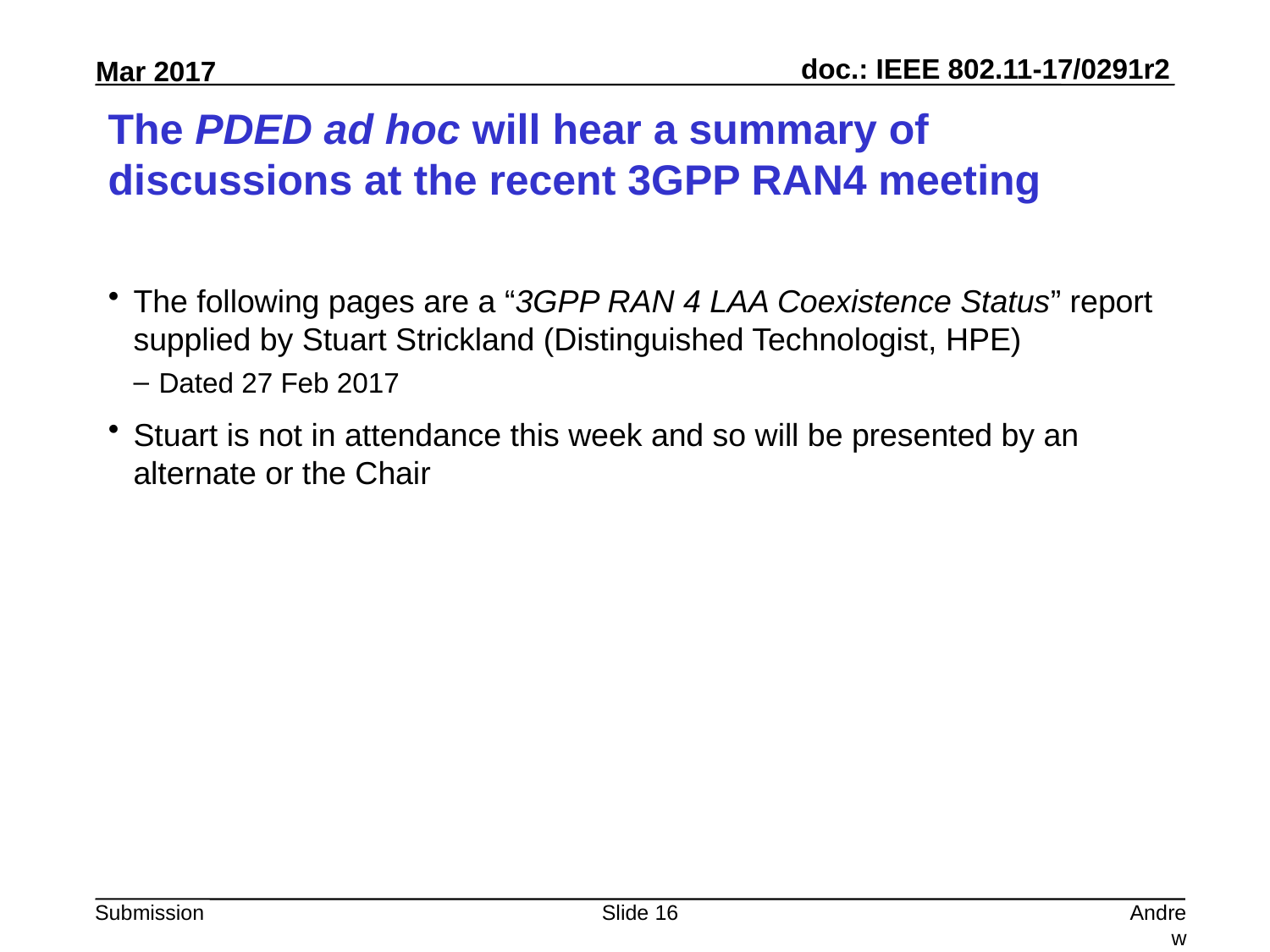

# The PDED ad hoc will hear a summary of discussions at the recent 3GPP RAN4 meeting
The following pages are a “3GPP RAN 4 LAA Coexistence Status” report supplied by Stuart Strickland (Distinguished Technologist, HPE)
Dated 27 Feb 2017
Stuart is not in attendance this week and so will be presented by an alternate or the Chair

Slide 16
Andrew Myles, Cisco